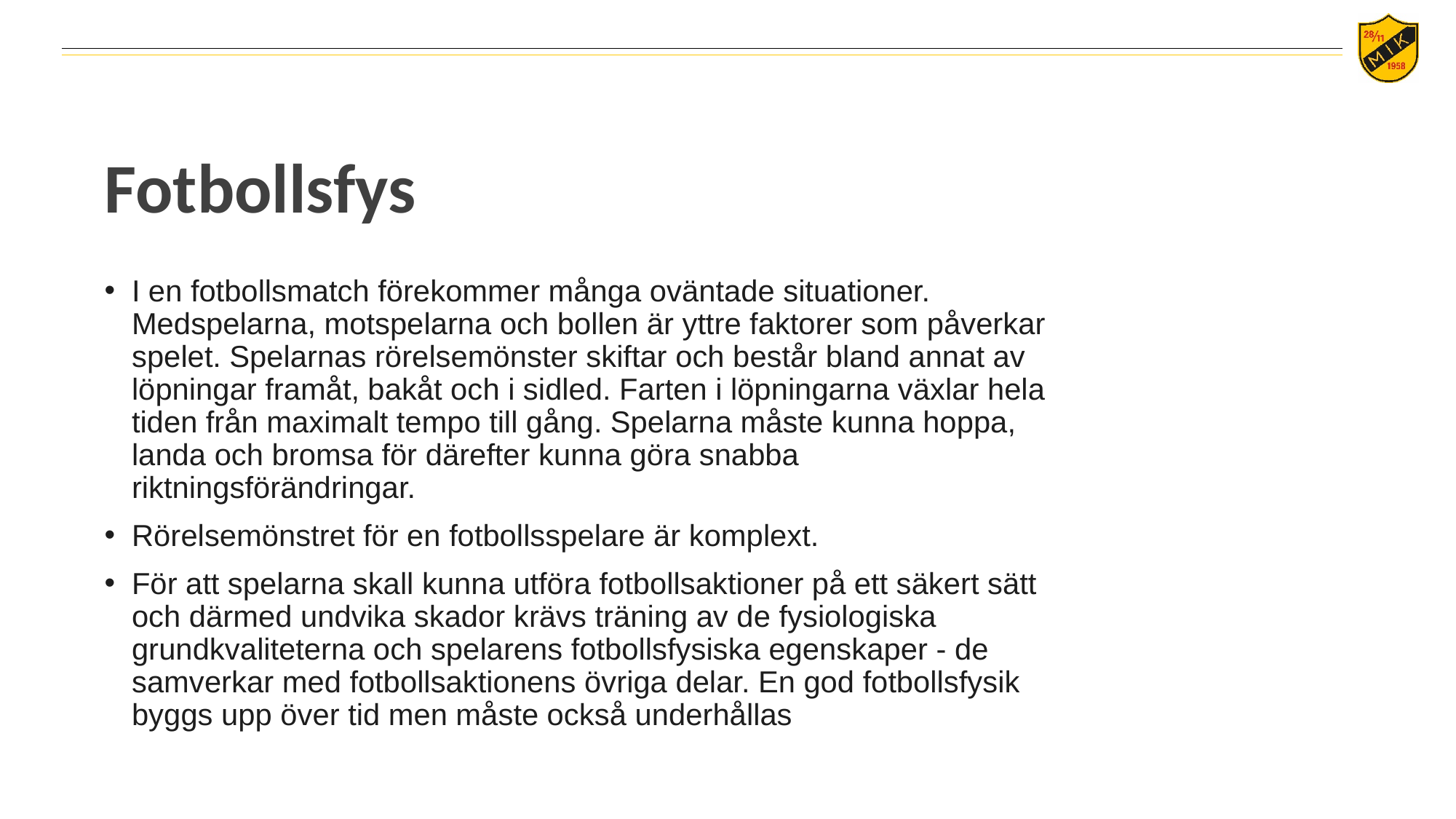

# Fotbollsfys
I en fotbollsmatch förekommer många oväntade situationer. Medspelarna, motspelarna och bollen är yttre faktorer som påverkar spelet. Spelarnas rörelsemönster skiftar och består bland annat av löpningar framåt, bakåt och i sidled. Farten i löpningarna växlar hela tiden från maximalt tempo till gång. Spelarna måste kunna hoppa, landa och bromsa för därefter kunna göra snabba riktningsförändringar.
Rörelsemönstret för en fotbollsspelare är komplext.
För att spelarna skall kunna utföra fotbollsaktioner på ett säkert sätt och därmed undvika skador krävs träning av de fysiologiska grundkvaliteterna och spelarens fotbollsfysiska egenskaper - de samverkar med fotbollsaktionens övriga delar. En god fotbollsfysik byggs upp över tid men måste också underhållas